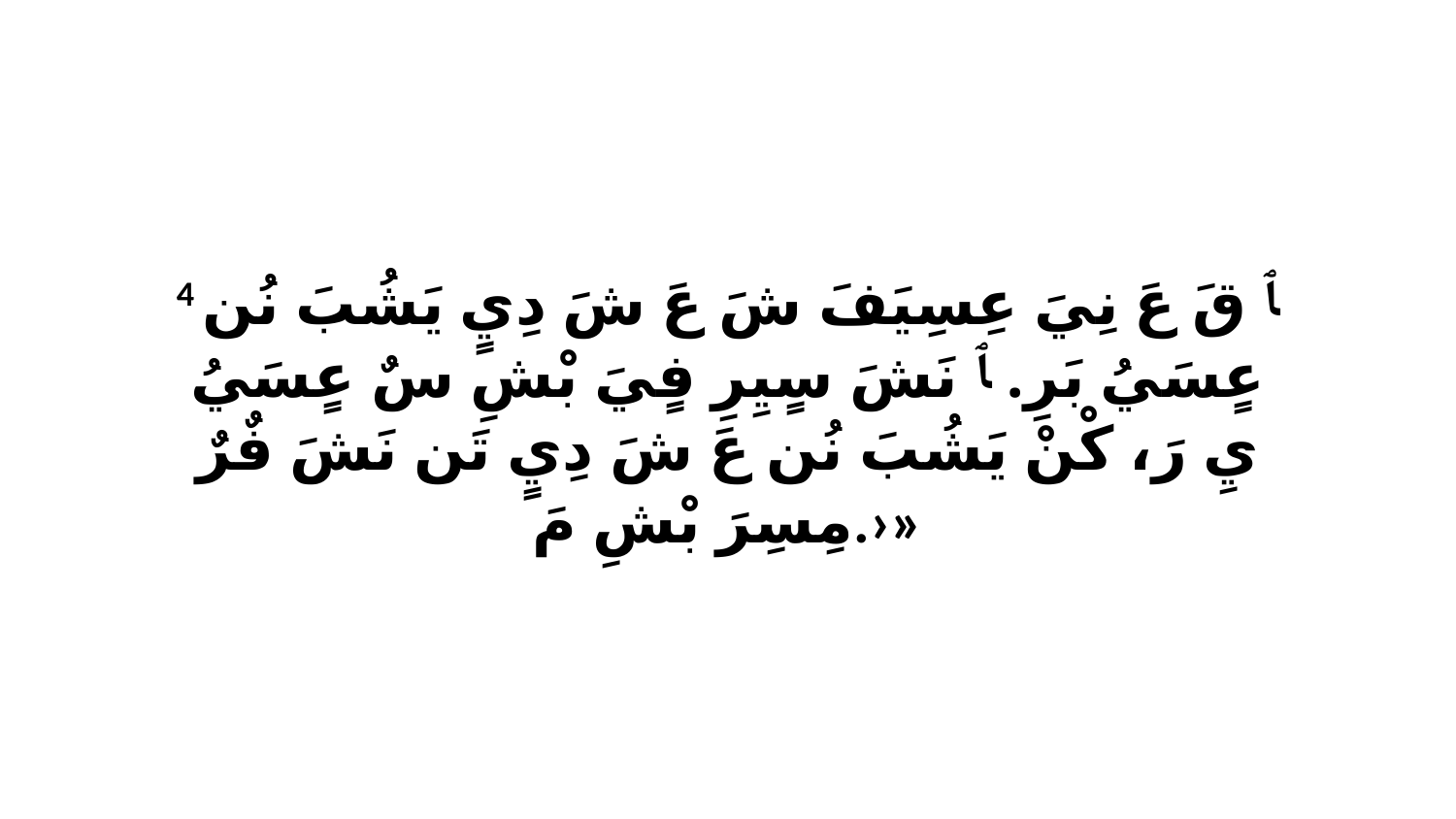

4 ﭑ قَ عَ نِيَ عِسِيَفَ شَ عَ شَ دِيٍ يَشُبَ نُن عٍسَيُ بَرِ. ﭑ نَشَ سٍيِرِ فٍيَ بْشِ سٌ عٍسَيُ يِ رَ، كْنْ يَشُبَ نُن عَ شَ دِيٍ تَن نَشَ فٌرٌ مِسِرَ بْشِ مَ.›»